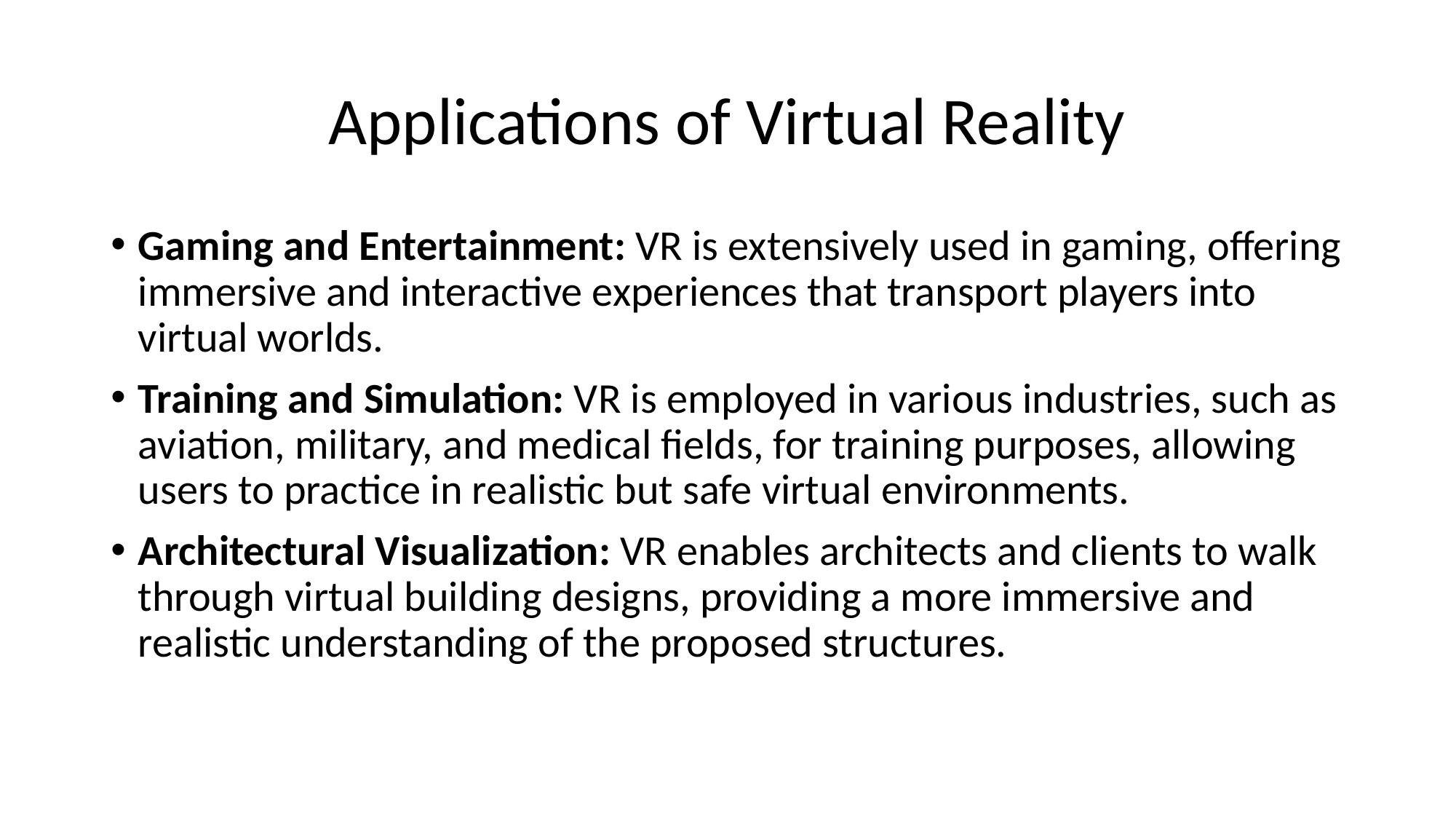

# Applications of Virtual Reality
Gaming and Entertainment: VR is extensively used in gaming, offering immersive and interactive experiences that transport players into virtual worlds.
Training and Simulation: VR is employed in various industries, such as aviation, military, and medical fields, for training purposes, allowing users to practice in realistic but safe virtual environments.
Architectural Visualization: VR enables architects and clients to walk through virtual building designs, providing a more immersive and realistic understanding of the proposed structures.